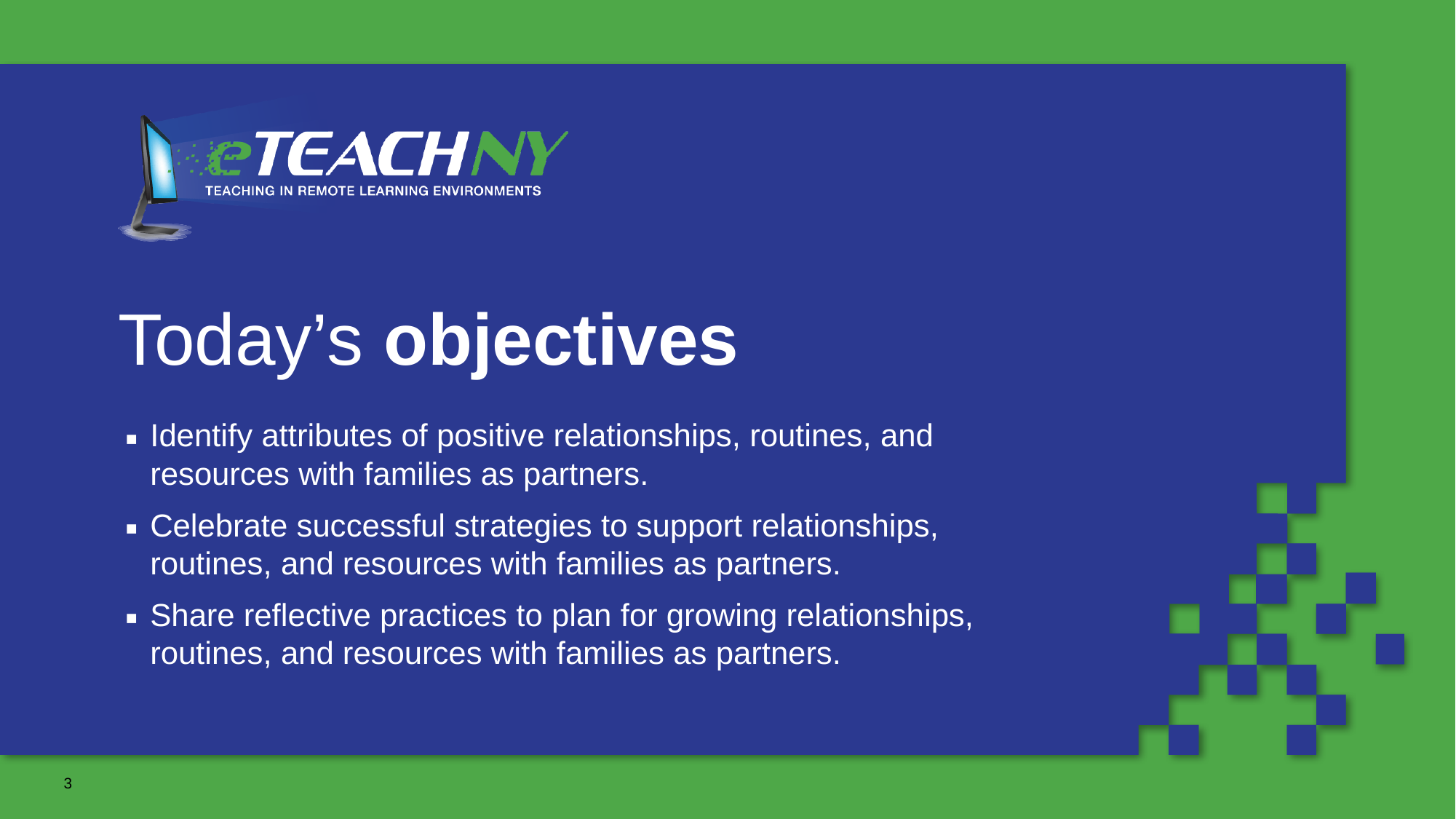

# Today’s objectives
Identify attributes of positive relationships, routines, and resources with families as partners.
Celebrate successful strategies to support relationships, routines, and resources with families as partners.
Share reflective practices to plan for growing relationships, routines, and resources with families as partners.
3